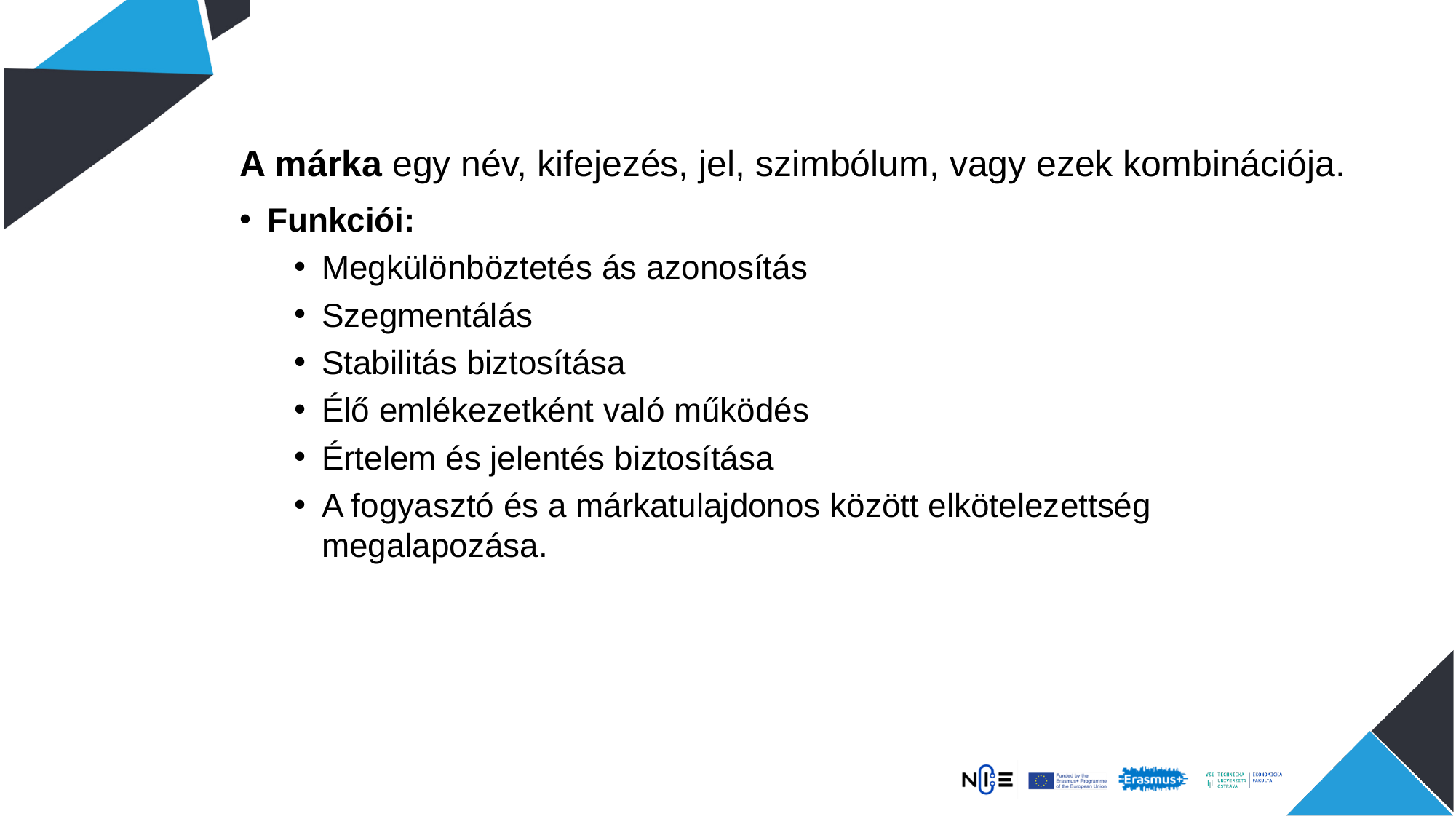

A márka egy név, kifejezés, jel, szimbólum, vagy ezek kombinációja.
Funkciói:
Megkülönböztetés ás azonosítás
Szegmentálás
Stabilitás biztosítása
Élő emlékezetként való működés
Értelem és jelentés biztosítása
A fogyasztó és a márkatulajdonos között elkötelezettség megalapozása.